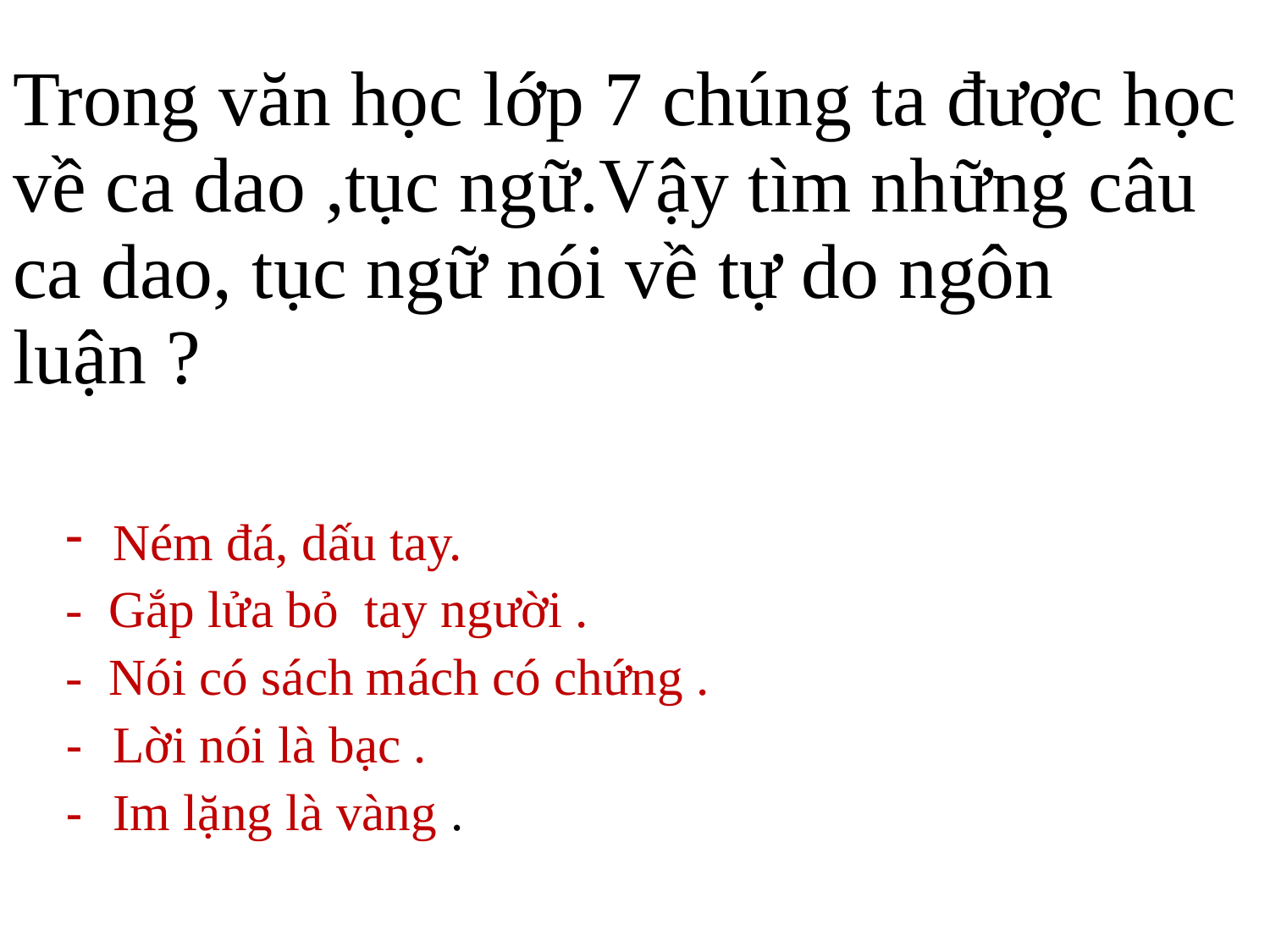

# Trong văn học lớp 7 chúng ta được học về ca dao ,tục ngữ.Vậy tìm những câu ca dao, tục ngữ nói về tự do ngôn luận ?
Ném đá, dấu tay.
-  Gắp lửa bỏ  tay người .
-  Nói có sách mách có chứng .
Lời nói là bạc .
Im lặng là vàng .